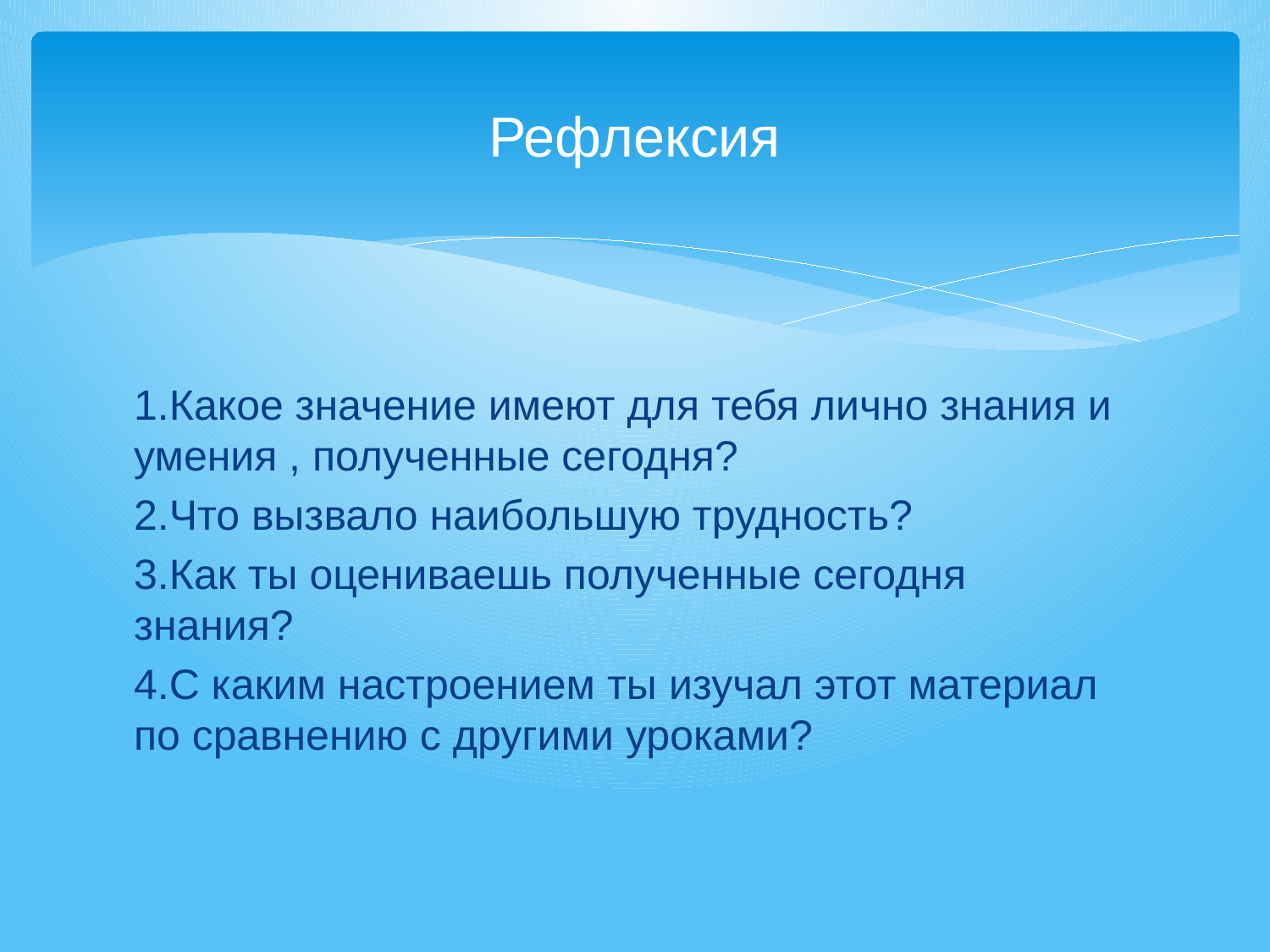

# Рефлексия
1.Какое значение имеют для тебя лично знания и умения , полученные сегодня?
2.Что вызвало наибольшую трудность?
3.Как ты оцениваешь полученные сегодня знания?
4.С каким настроением ты изучал этот материал по сравнению с другими уроками?